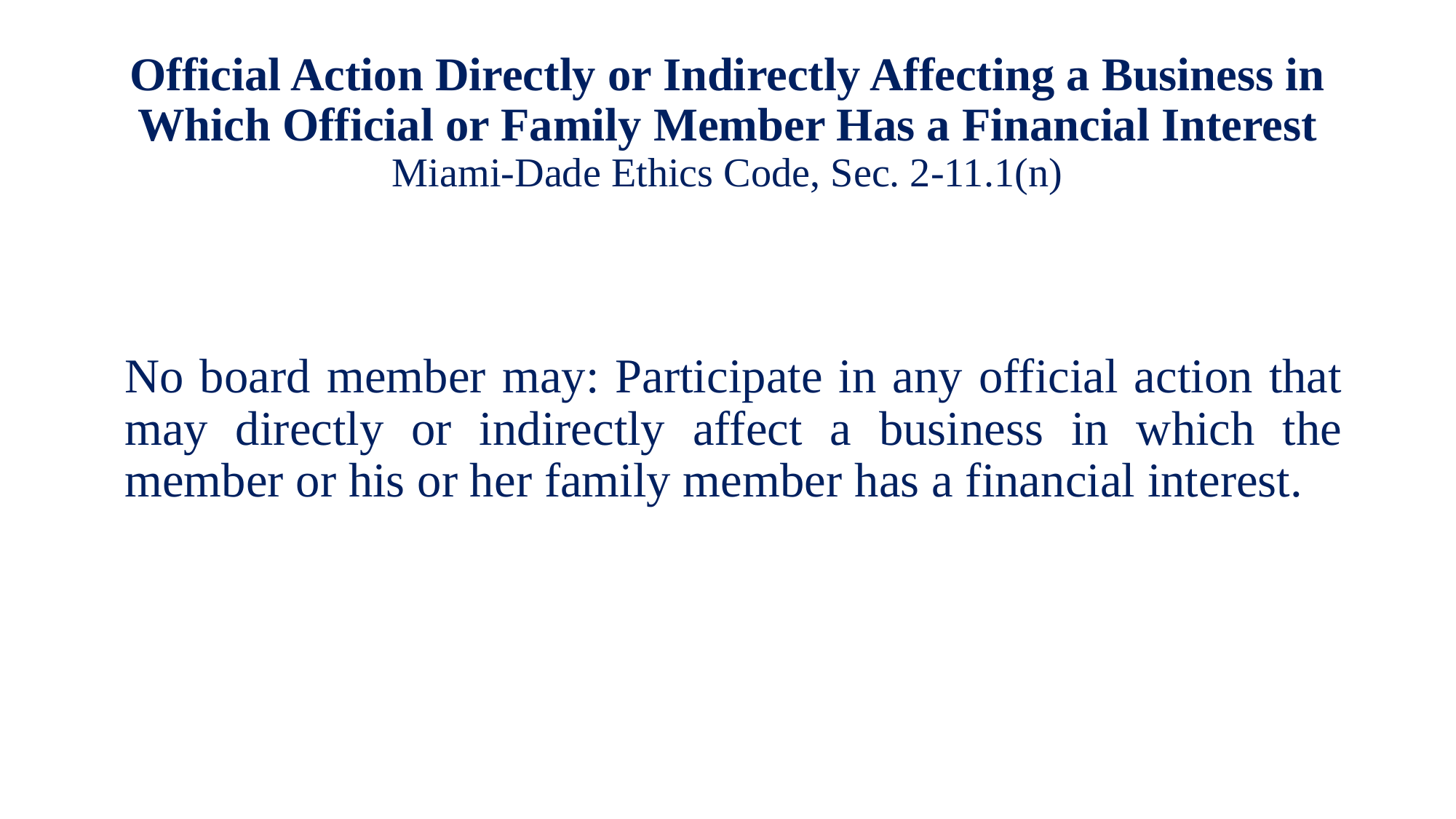

# Official Action Directly or Indirectly Affecting a Business in Which Official or Family Member Has a Financial Interest Miami-Dade Ethics Code, Sec. 2-11.1(n)

No board member may: Participate in any official action that may directly or indirectly affect a business in which the member or his or her family member has a financial interest.